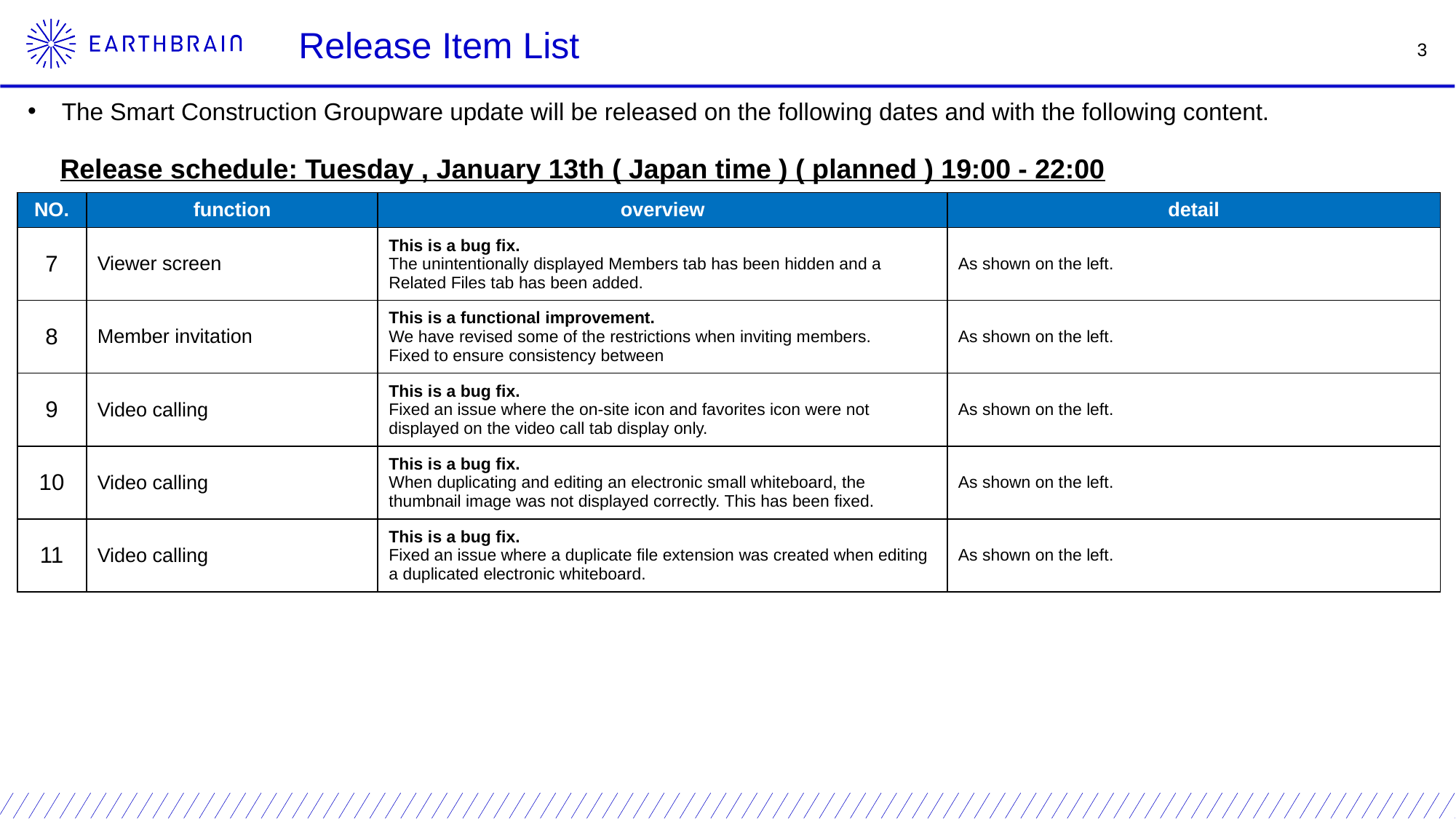

Release Item List
The Smart Construction Groupware update will be released on the following dates and with the following content.
Release schedule: Tuesday , January 13th ( Japan time ) ( planned ) 19:00 - 22:00
| NO. | function | overview | detail |
| --- | --- | --- | --- |
| 7 | Viewer screen | This is a bug fix. The unintentionally displayed Members tab has been hidden and a Related Files tab has been added. | As shown on the left. |
| 8 | Member invitation | This is a functional improvement. We have revised some of the restrictions when inviting members. Fixed to ensure consistency between | As shown on the left. |
| 9 | Video calling | This is a bug fix. Fixed an issue where the on-site icon and favorites icon were not displayed on the video call tab display only. | As shown on the left. |
| 10 | Video calling | This is a bug fix. When duplicating and editing an electronic small whiteboard, the thumbnail image was not displayed correctly. This has been fixed. | As shown on the left. |
| 11 | Video calling | This is a bug fix. Fixed an issue where a duplicate file extension was created when editing a duplicated electronic whiteboard. | As shown on the left. |